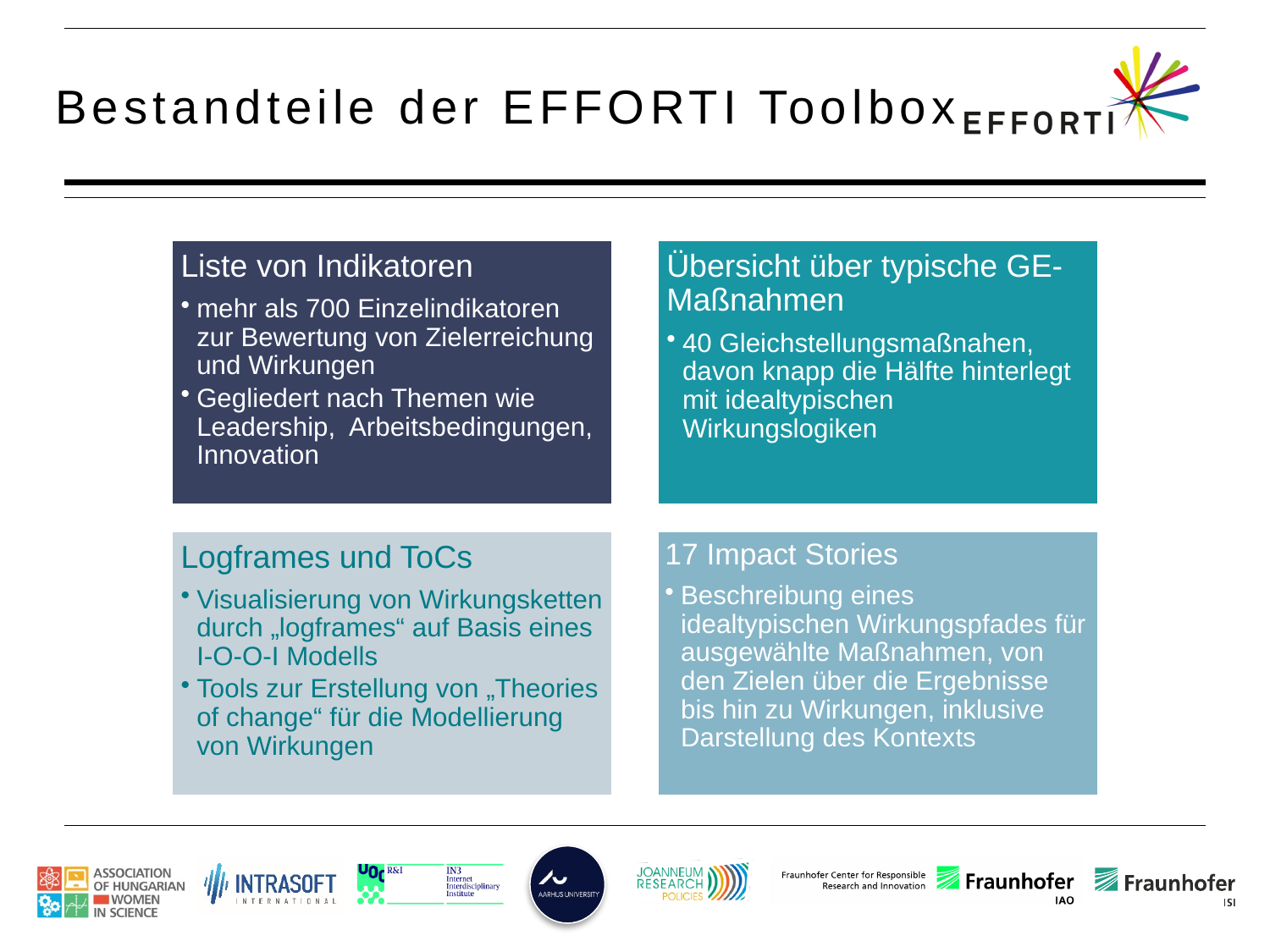

# Bestandteile der EFFORTI Toolbox
Liste von Indikatoren
mehr als 700 Einzelindikatoren zur Bewertung von Zielerreichung und Wirkungen
Gegliedert nach Themen wie Leadership,  Arbeitsbedingungen, Innovation

Übersicht über typische GE-Maßnahmen
40 Gleichstellungsmaßnahen, davon knapp die Hälfte hinterlegt mit idealtypischen Wirkungslogiken
Logframes und ToCs
Visualisierung von Wirkungsketten durch „logframes“ auf Basis eines
I-O-O-I Modells
Tools zur Erstellung von „Theories of change“ für die Modellierung von Wirkungen

17 Impact Stories
Beschreibung eines idealtypischen Wirkungspfades für ausgewählte Maßnahmen, von den Zielen über die Ergebnisse bis hin zu Wirkungen, inklusive Darstellung des Kontexts